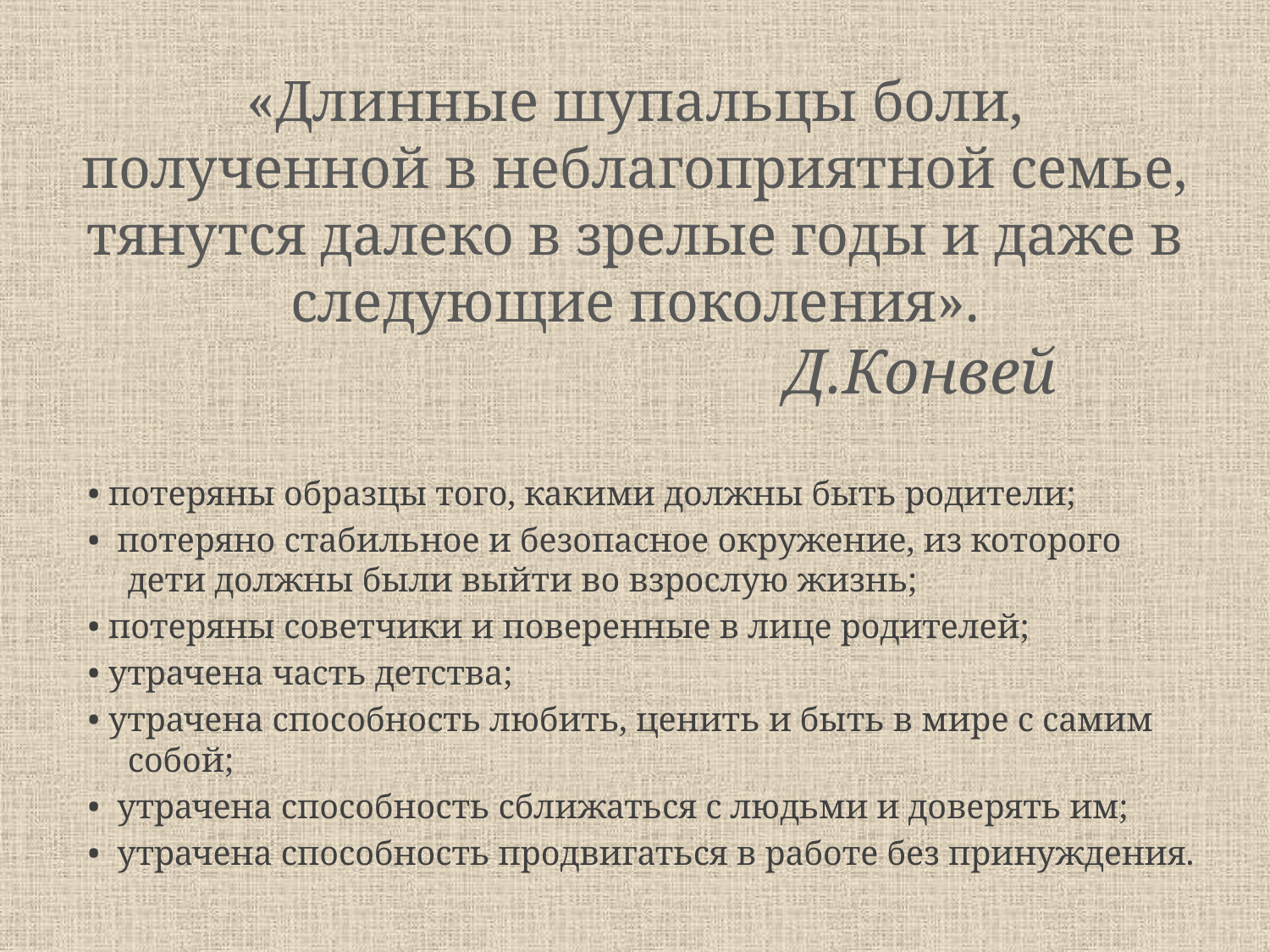

# «Длинные шупальцы боли, полученной в неблагоприятной семье, тянутся далеко в зрелые годы и даже в следующие поколения». Д.Конвей
• потеряны образцы того, какими должны быть родители;
•  потеряно стабильное и безопасное окружение, из которого дети должны были выйти во взрослую жизнь;
• потеряны советчики и поверенные в лице родителей;
• утрачена часть детства;
• утрачена способность любить, ценить и быть в мире с самим собой;
•  утрачена способность сближаться с людьми и доверять им;
•  утрачена способность продвигаться в работе без принуждения.